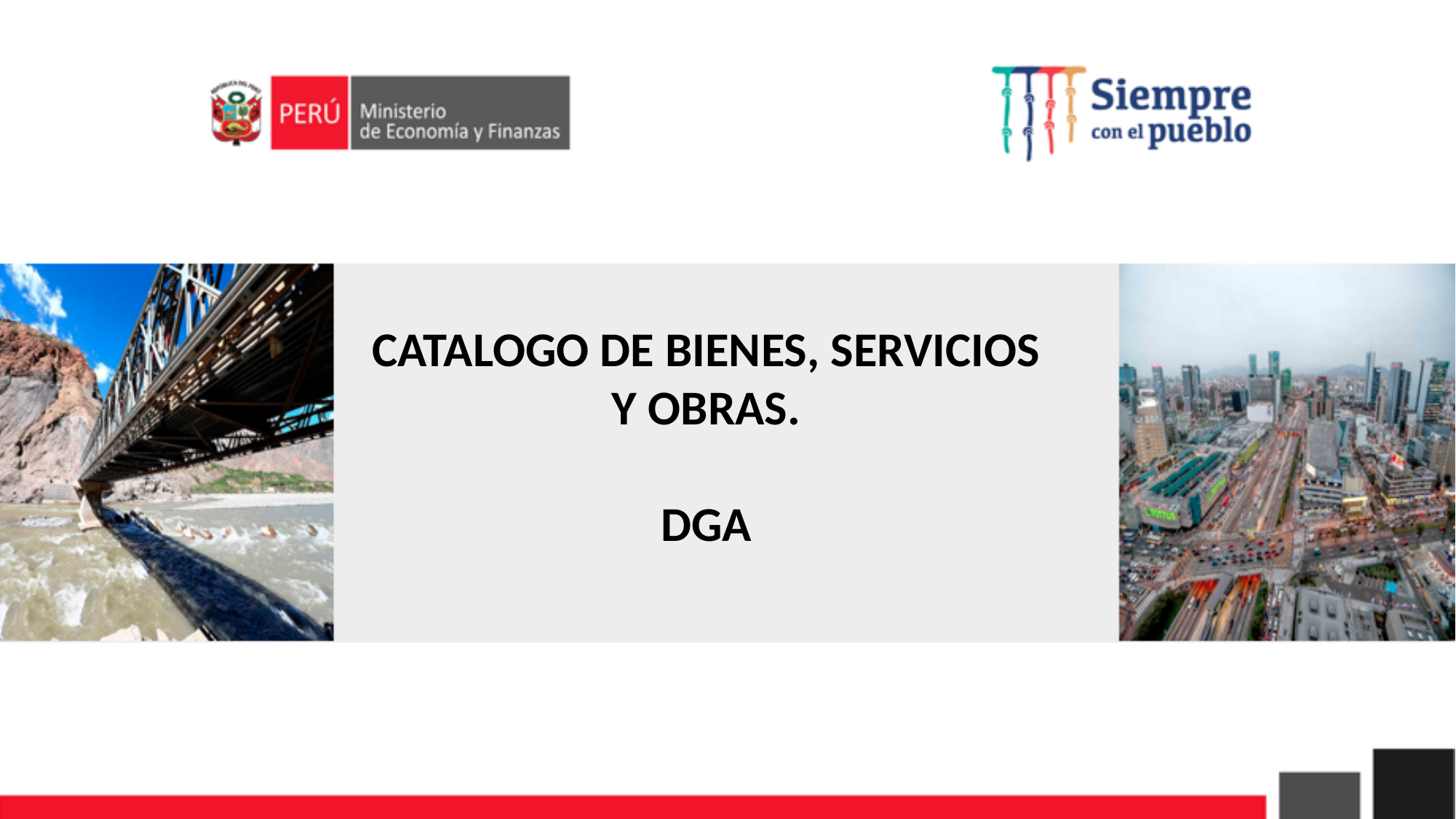

CATALOGO DE BIENES, SERVICIOS Y OBRAS.

DGA